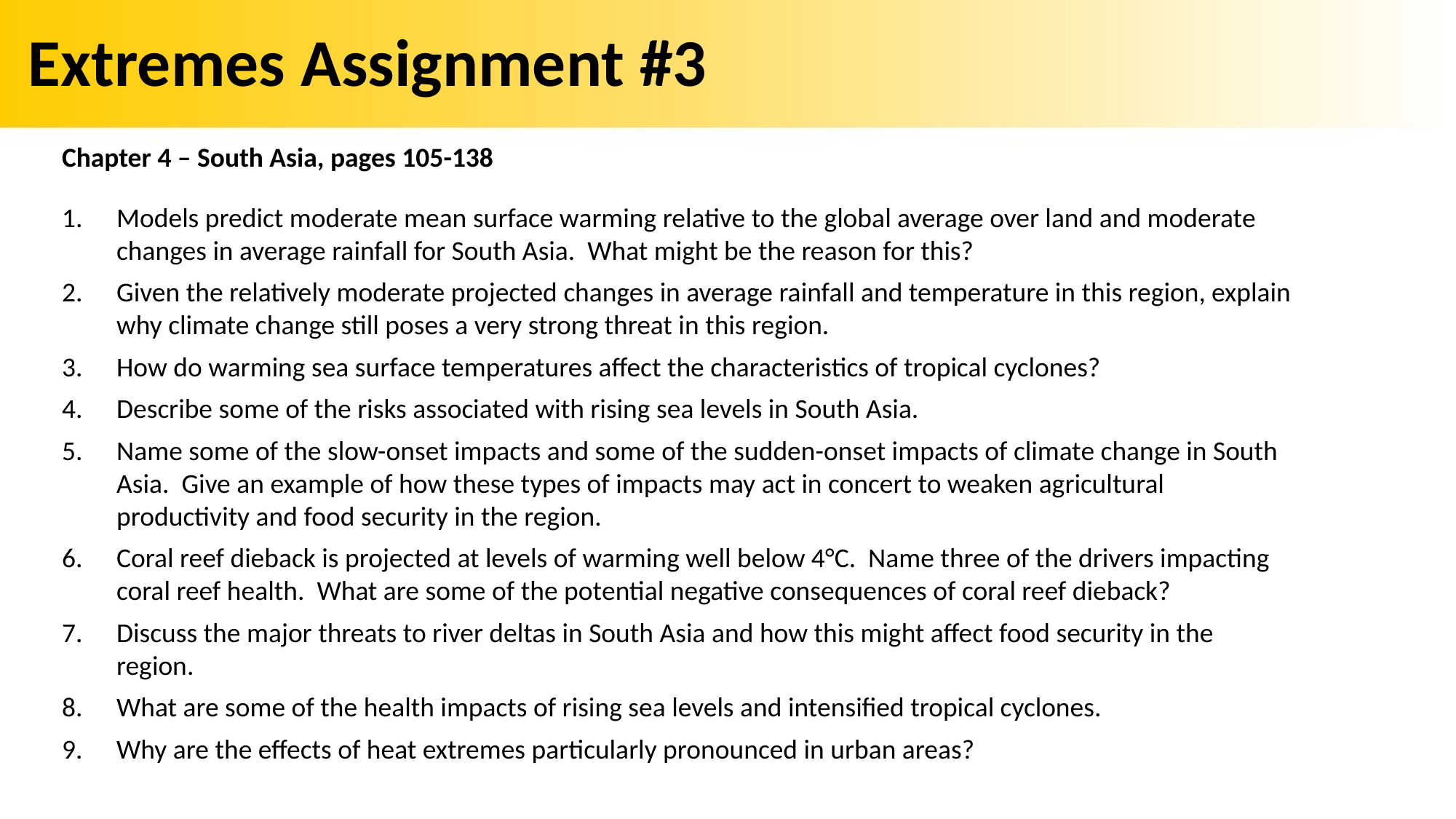

# Extremes Assignment #3
Chapter 4 – South Asia, pages 105-138
Models predict moderate mean surface warming relative to the global average over land and moderate changes in average rainfall for South Asia.  What might be the reason for this?
Given the relatively moderate projected changes in average rainfall and temperature in this region, explain why climate change still poses a very strong threat in this region.
How do warming sea surface temperatures affect the characteristics of tropical cyclones?
Describe some of the risks associated with rising sea levels in South Asia.
Name some of the slow-onset impacts and some of the sudden-onset impacts of climate change in South Asia.  Give an example of how these types of impacts may act in concert to weaken agricultural productivity and food security in the region.
Coral reef dieback is projected at levels of warming well below 4°C.  Name three of the drivers impacting coral reef health.  What are some of the potential negative consequences of coral reef dieback?
Discuss the major threats to river deltas in South Asia and how this might affect food security in the region.
What are some of the health impacts of rising sea levels and intensified tropical cyclones.
Why are the effects of heat extremes particularly pronounced in urban areas?